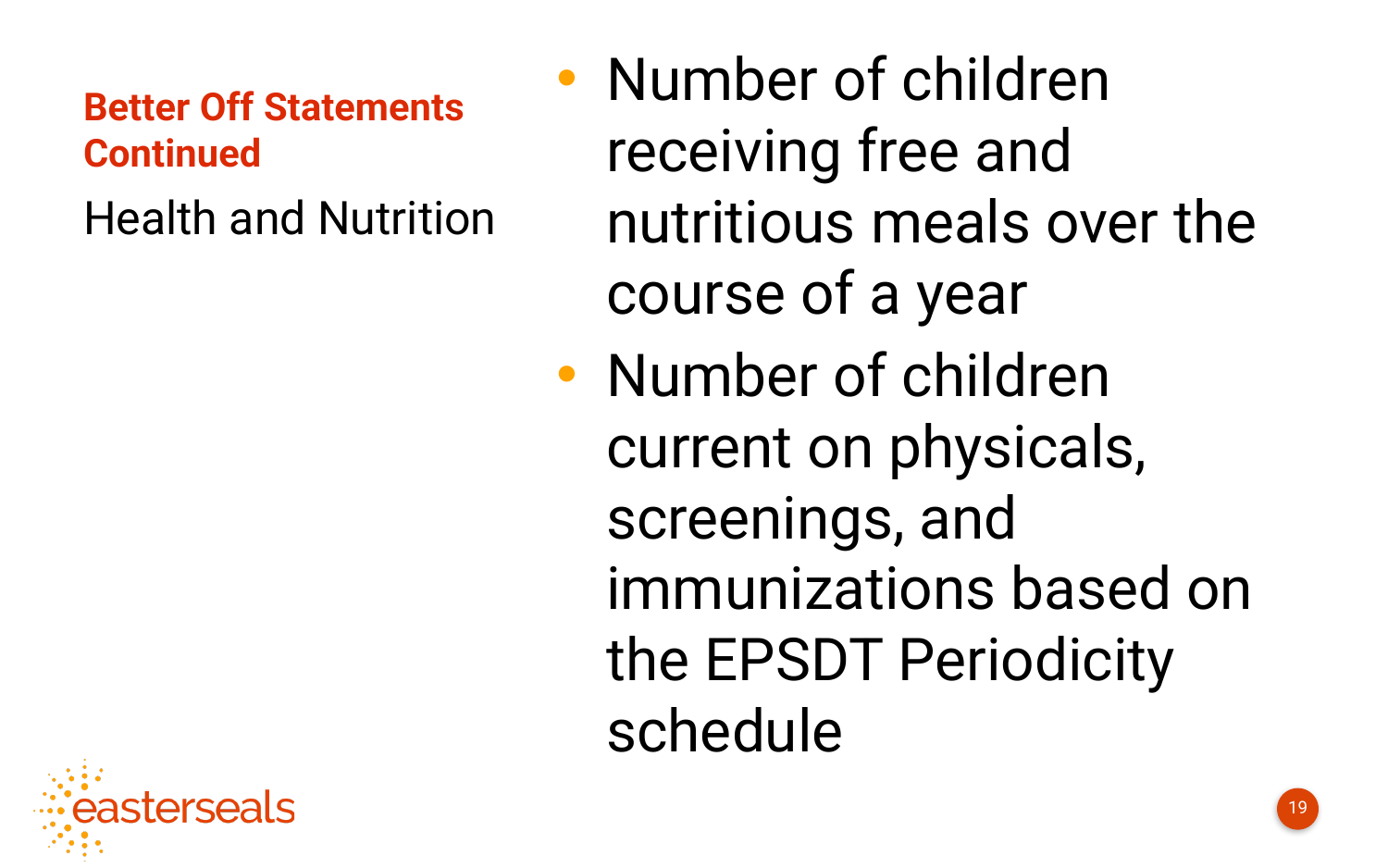

# Better Off Statements Continued
Number of children receiving free and nutritious meals over the course of a year
Number of children current on physicals, screenings, and immunizations based on the EPSDT Periodicity schedule
Health and Nutrition
19